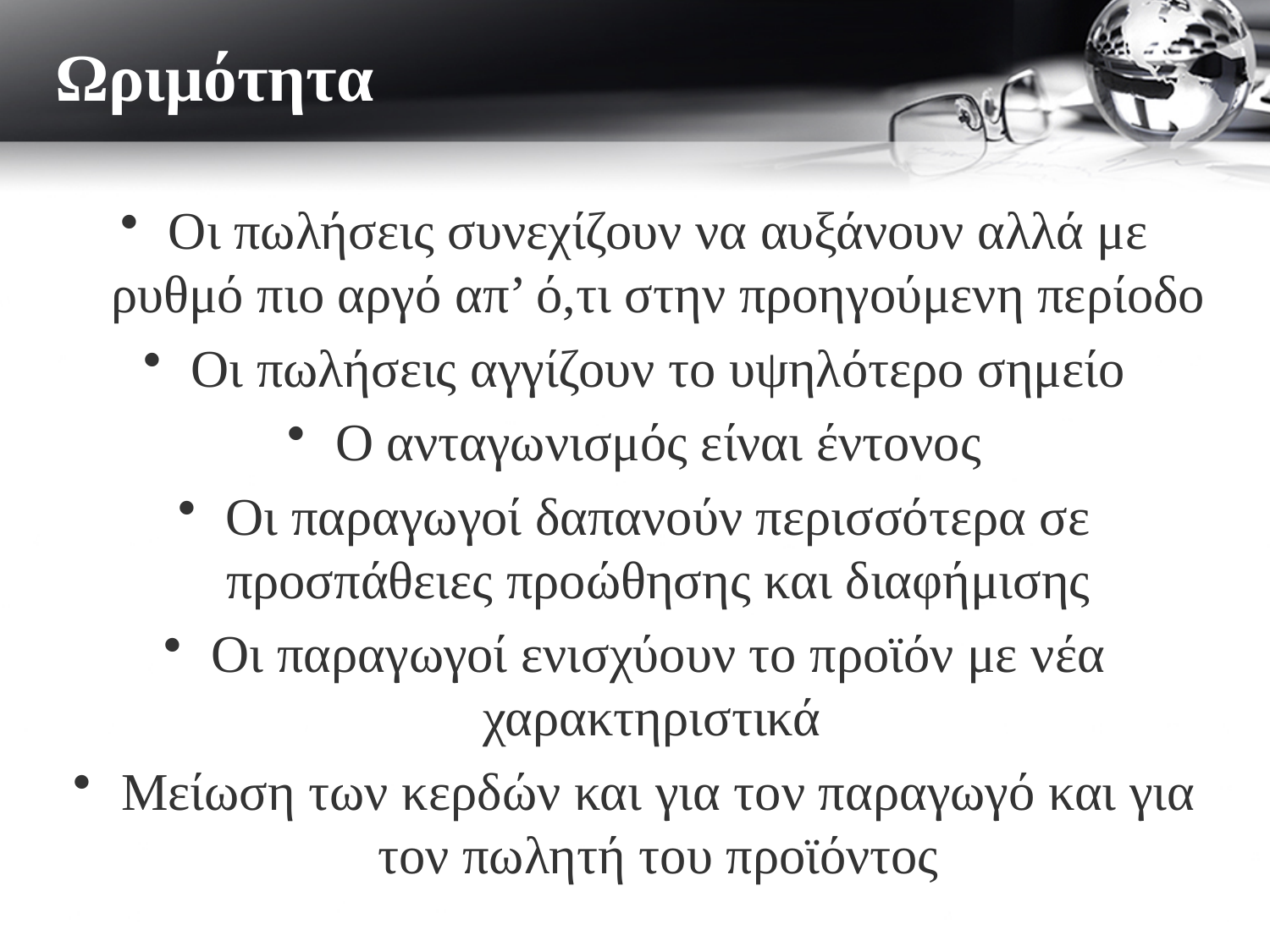

Ωριμότητα
Οι πωλήσεις συνεχίζουν να αυξάνουν αλλά με ρυθμό πιο αργό απ’ ό,τι στην προηγούμενη περίοδο
Οι πωλήσεις αγγίζουν το υψηλότερο σημείο
Ο ανταγωνισμός είναι έντονος
Οι παραγωγοί δαπανούν περισσότερα σε προσπάθειες προώθησης και διαφήμισης
Οι παραγωγοί ενισχύουν το προϊόν με νέα χαρακτηριστικά
Μείωση των κερδών και για τον παραγωγό και για τον πωλητή του προϊόντος
# Ωριμότητα